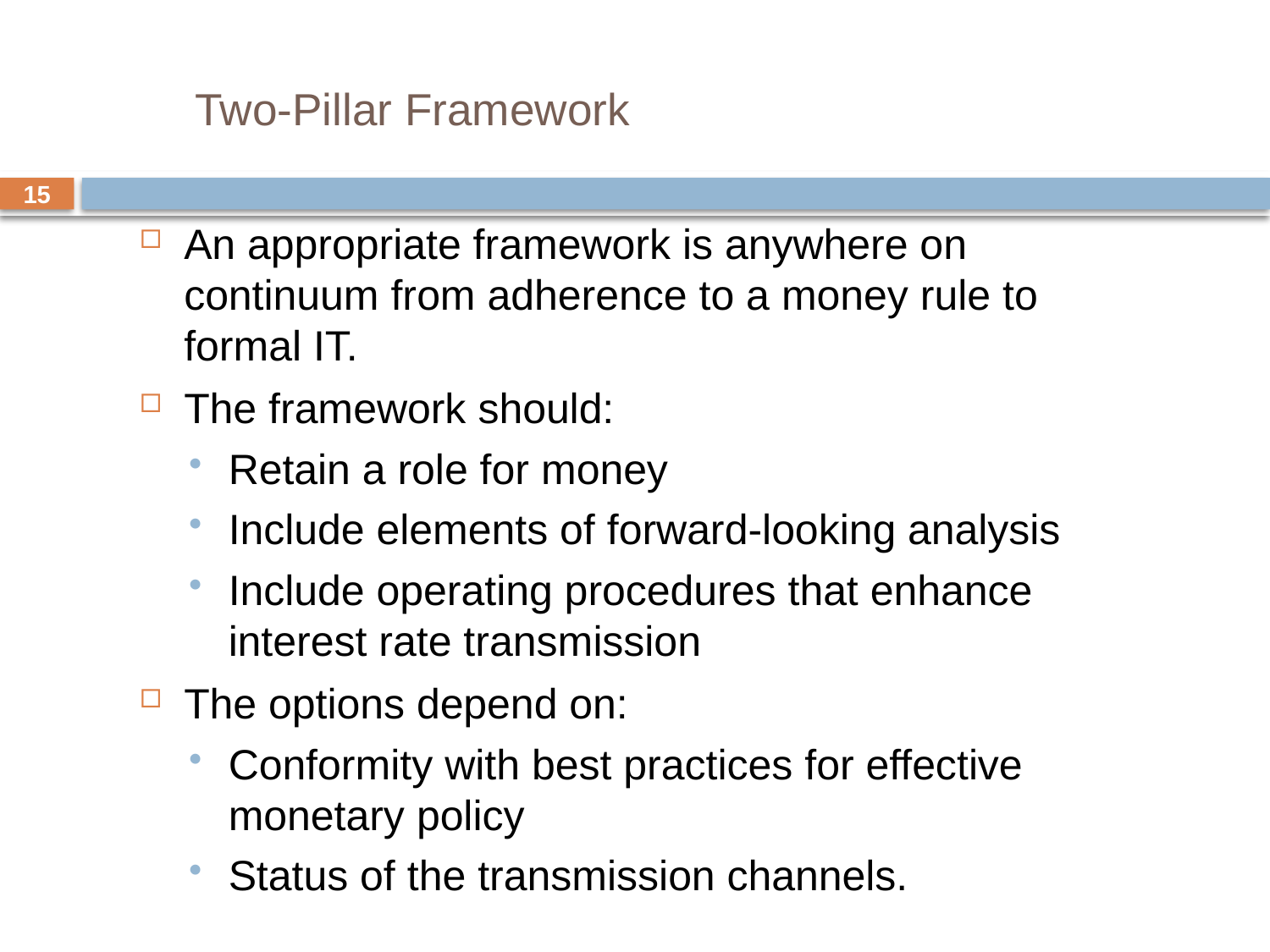

# Two-Pillar Framework
15
An appropriate framework is anywhere on continuum from adherence to a money rule to formal IT.
The framework should:
Retain a role for money
Include elements of forward-looking analysis
Include operating procedures that enhance interest rate transmission
The options depend on:
Conformity with best practices for effective monetary policy
Status of the transmission channels.